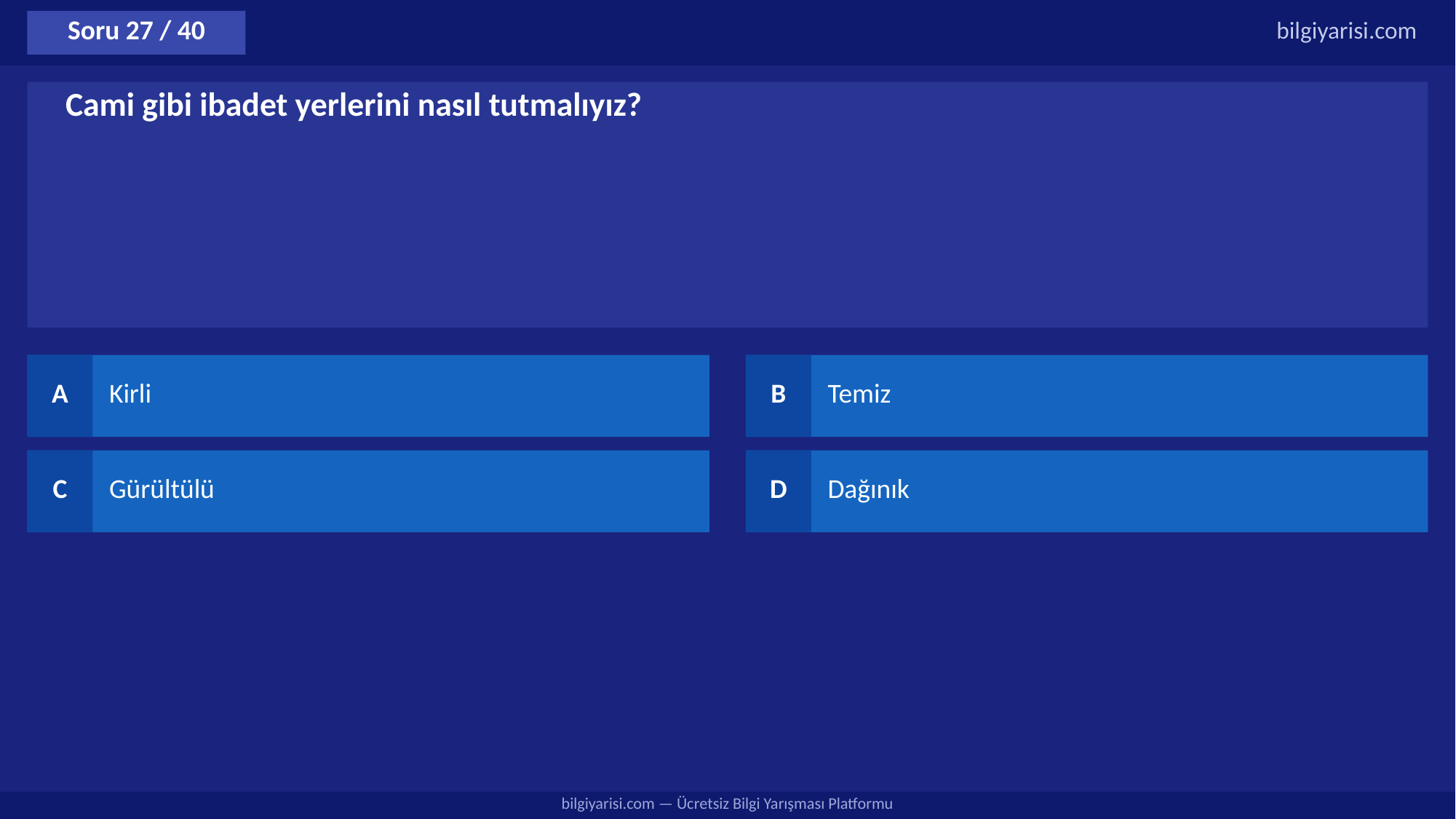

Soru 27 / 40
bilgiyarisi.com

Cami gibi ibadet yerlerini nasıl tutmalıyız?

A
Kirli

B
Temiz

C
Gürültülü

D
Dağınık
bilgiyarisi.com — Ücretsiz Bilgi Yarışması Platformu